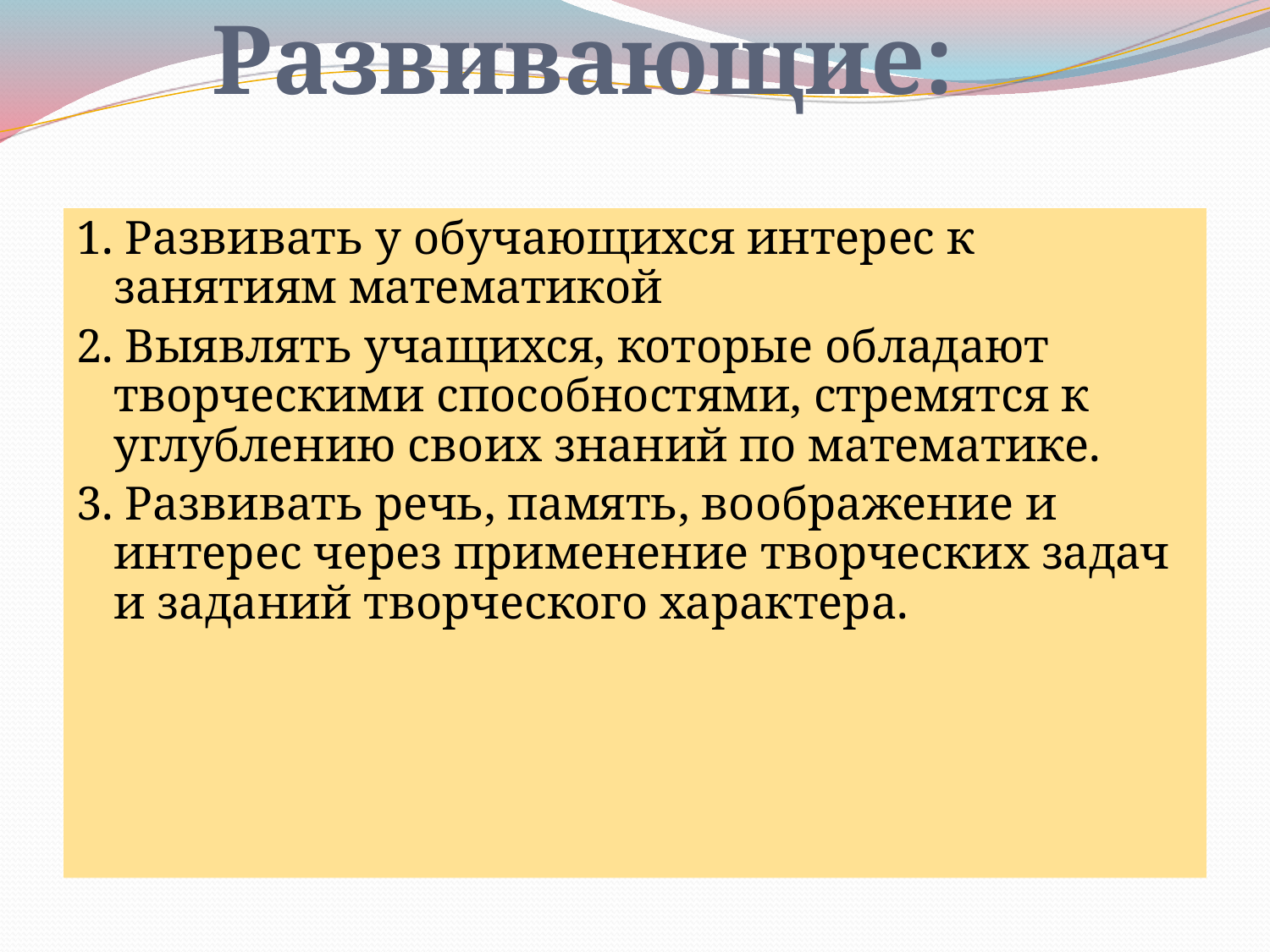

# Развивающие:
1. Развивать у обучающихся интерес к занятиям математикой
2. Выявлять учащихся, которые обладают творческими способностями, стремятся к углублению своих знаний по математике.
3. Развивать речь, память, воображение и интерес через применение творческих задач и заданий творческого характера.